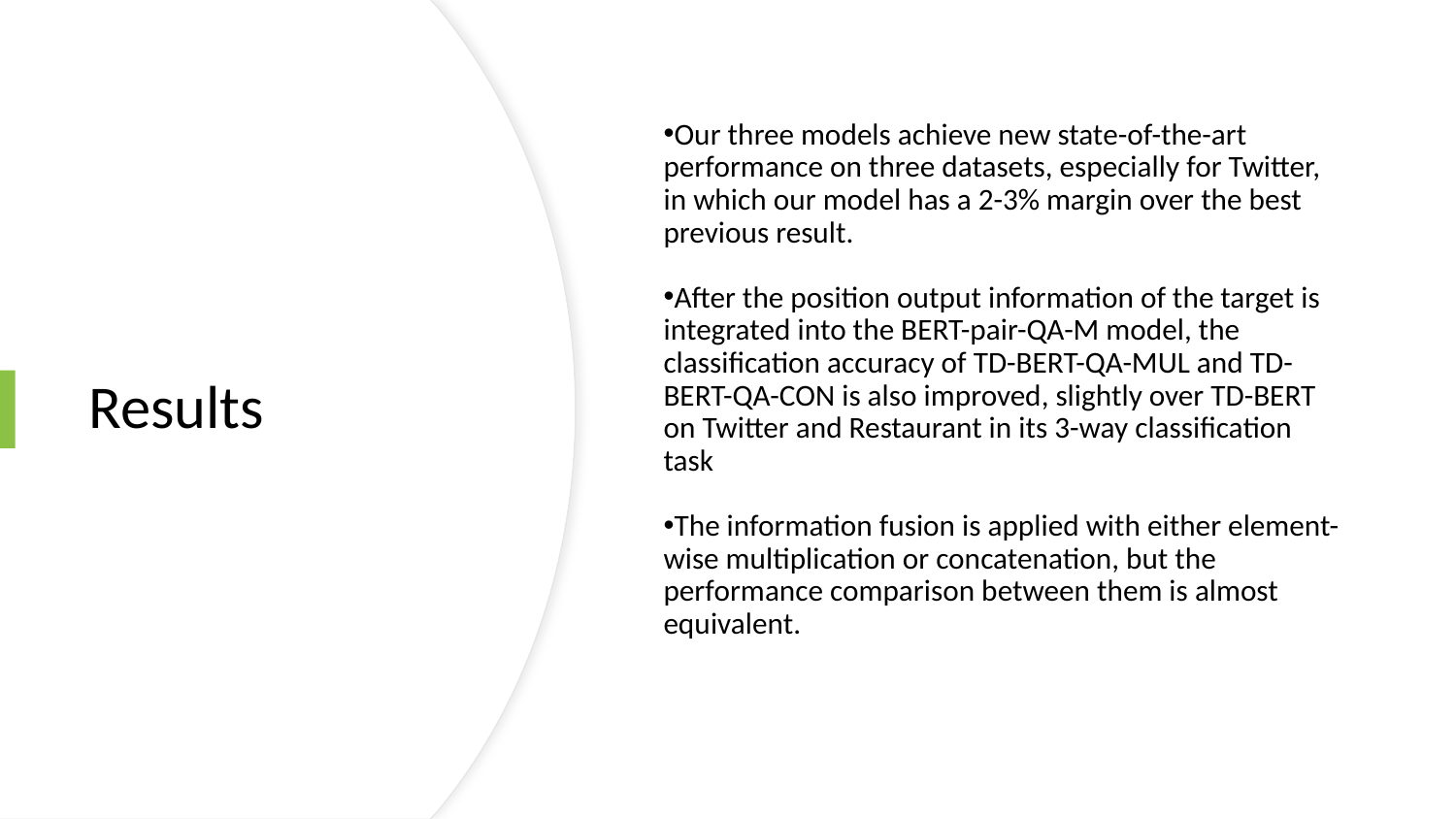

Our three models achieve new state-of-the-art performance on three datasets, especially for Twitter, in which our model has a 2-3% margin over the best previous result.
After the position output information of the target is integrated into the BERT-pair-QA-M model, the classification accuracy of TD-BERT-QA-MUL and TD-BERT-QA-CON is also improved, slightly over TD-BERT on Twitter and Restaurant in its 3-way classification task
The information fusion is applied with either element-wise multiplication or concatenation, but the performance comparison between them is almost equivalent.

# Results